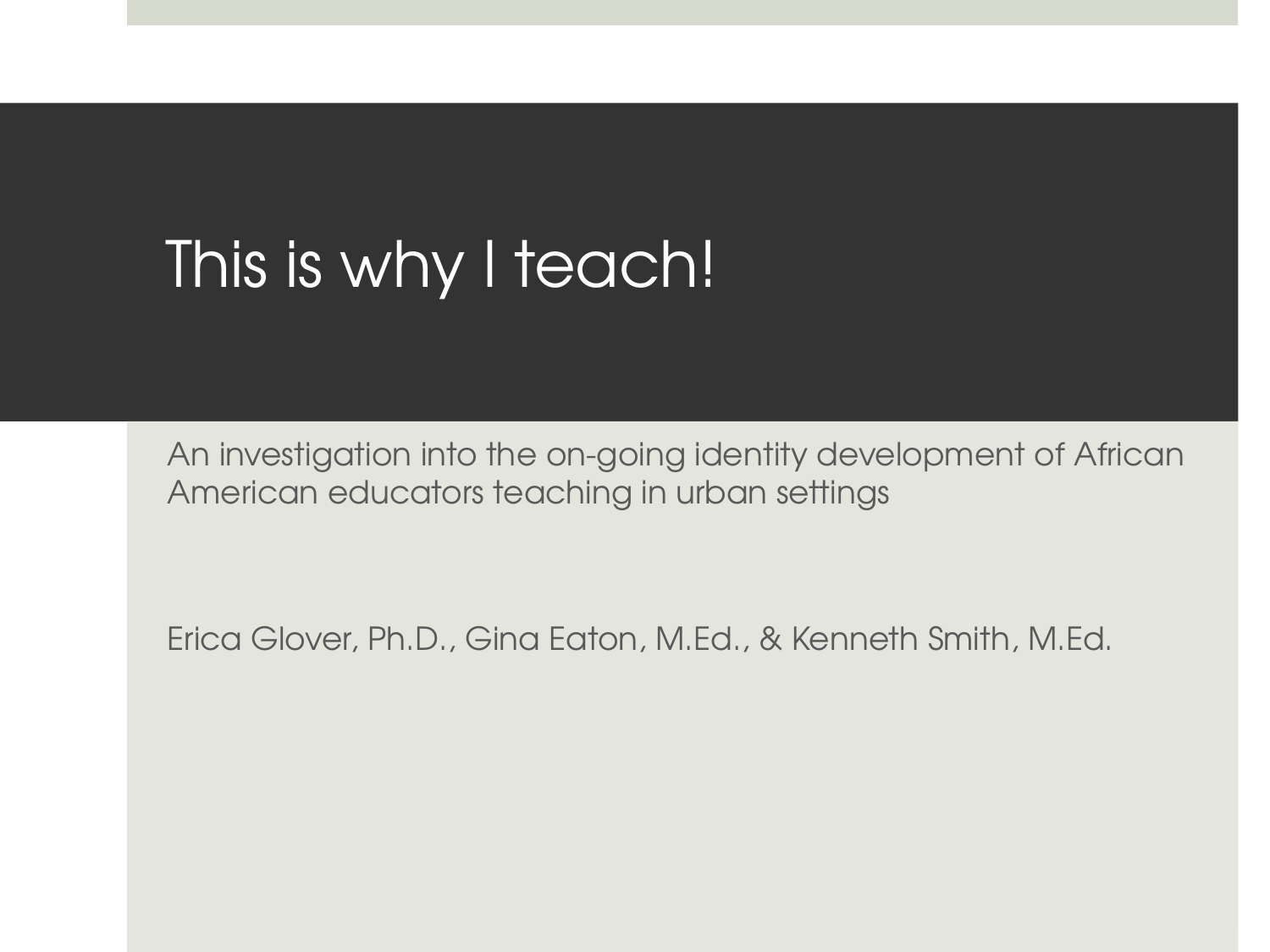

# This is why I teach!
An investigation into the on-going identity development of African American educators teaching in urban settings

Erica Glover, Ph.D., Gina Eaton, M.Ed., & Kenneth Smith, M.Ed.